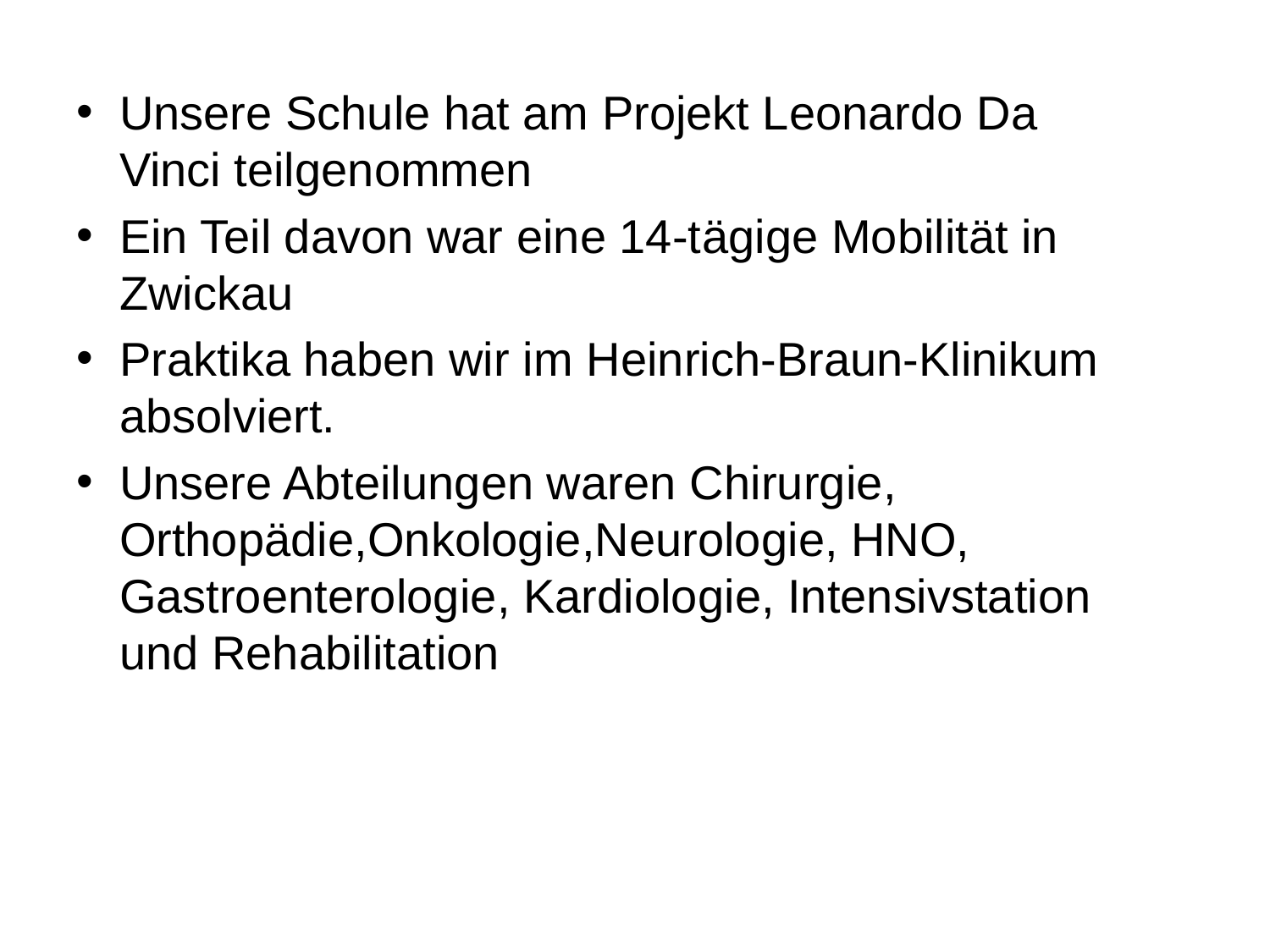

Unsere Schule hat am Projekt Leonardo Da Vinci teilgenommen
Ein Teil davon war eine 14-tägige Mobilität in Zwickau
Praktika haben wir im Heinrich-Braun-Klinikum absolviert.
Unsere Abteilungen waren Chirurgie, Orthopädie,Onkologie,Neurologie, HNO, Gastroenterologie, Kardiologie, Intensivstation und Rehabilitation